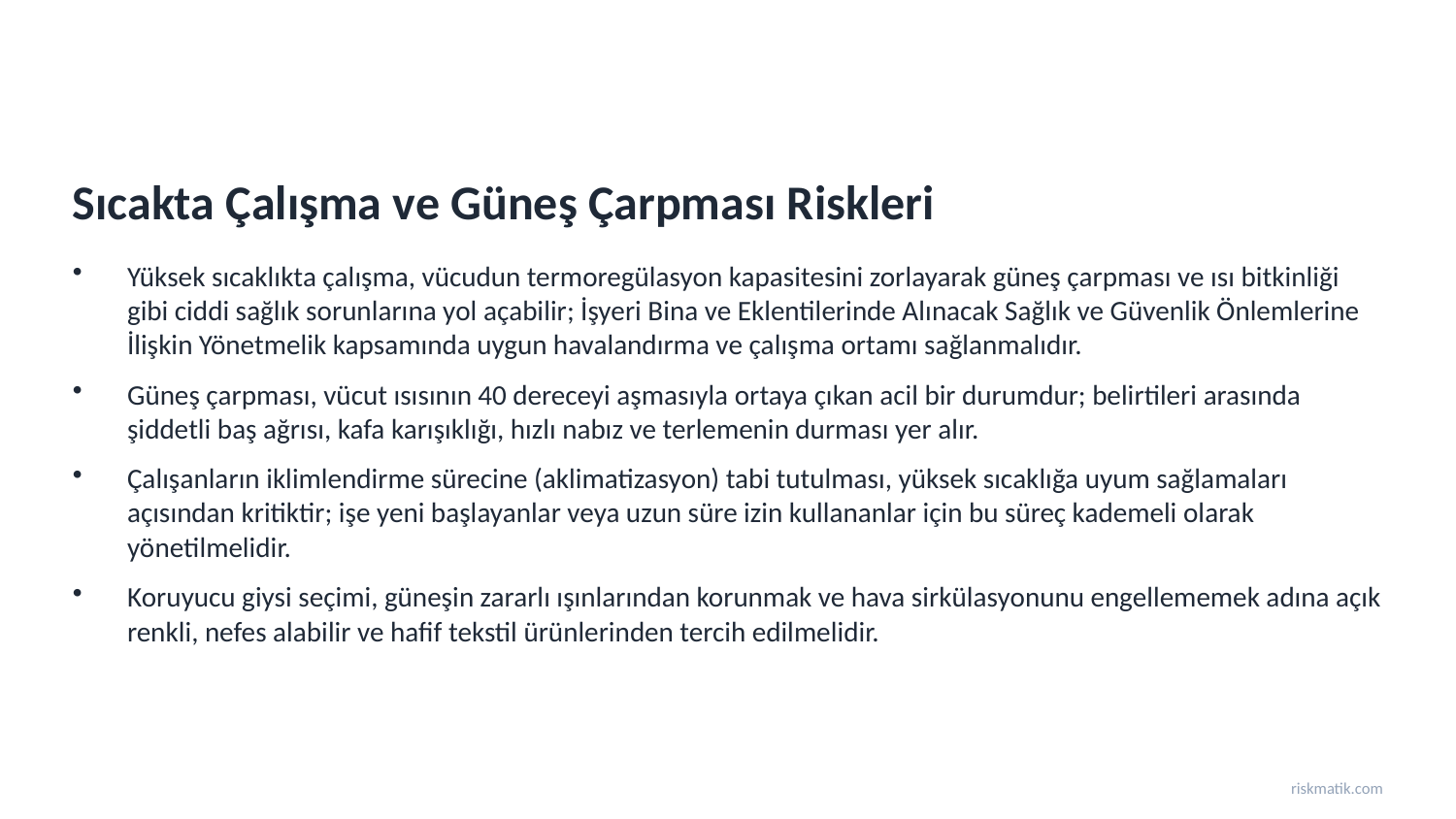

Sıcakta Çalışma ve Güneş Çarpması Riskleri
Yüksek sıcaklıkta çalışma, vücudun termoregülasyon kapasitesini zorlayarak güneş çarpması ve ısı bitkinliği gibi ciddi sağlık sorunlarına yol açabilir; İşyeri Bina ve Eklentilerinde Alınacak Sağlık ve Güvenlik Önlemlerine İlişkin Yönetmelik kapsamında uygun havalandırma ve çalışma ortamı sağlanmalıdır.
Güneş çarpması, vücut ısısının 40 dereceyi aşmasıyla ortaya çıkan acil bir durumdur; belirtileri arasında şiddetli baş ağrısı, kafa karışıklığı, hızlı nabız ve terlemenin durması yer alır.
Çalışanların iklimlendirme sürecine (aklimatizasyon) tabi tutulması, yüksek sıcaklığa uyum sağlamaları açısından kritiktir; işe yeni başlayanlar veya uzun süre izin kullananlar için bu süreç kademeli olarak yönetilmelidir.
Koruyucu giysi seçimi, güneşin zararlı ışınlarından korunmak ve hava sirkülasyonunu engellememek adına açık renkli, nefes alabilir ve hafif tekstil ürünlerinden tercih edilmelidir.
riskmatik.com